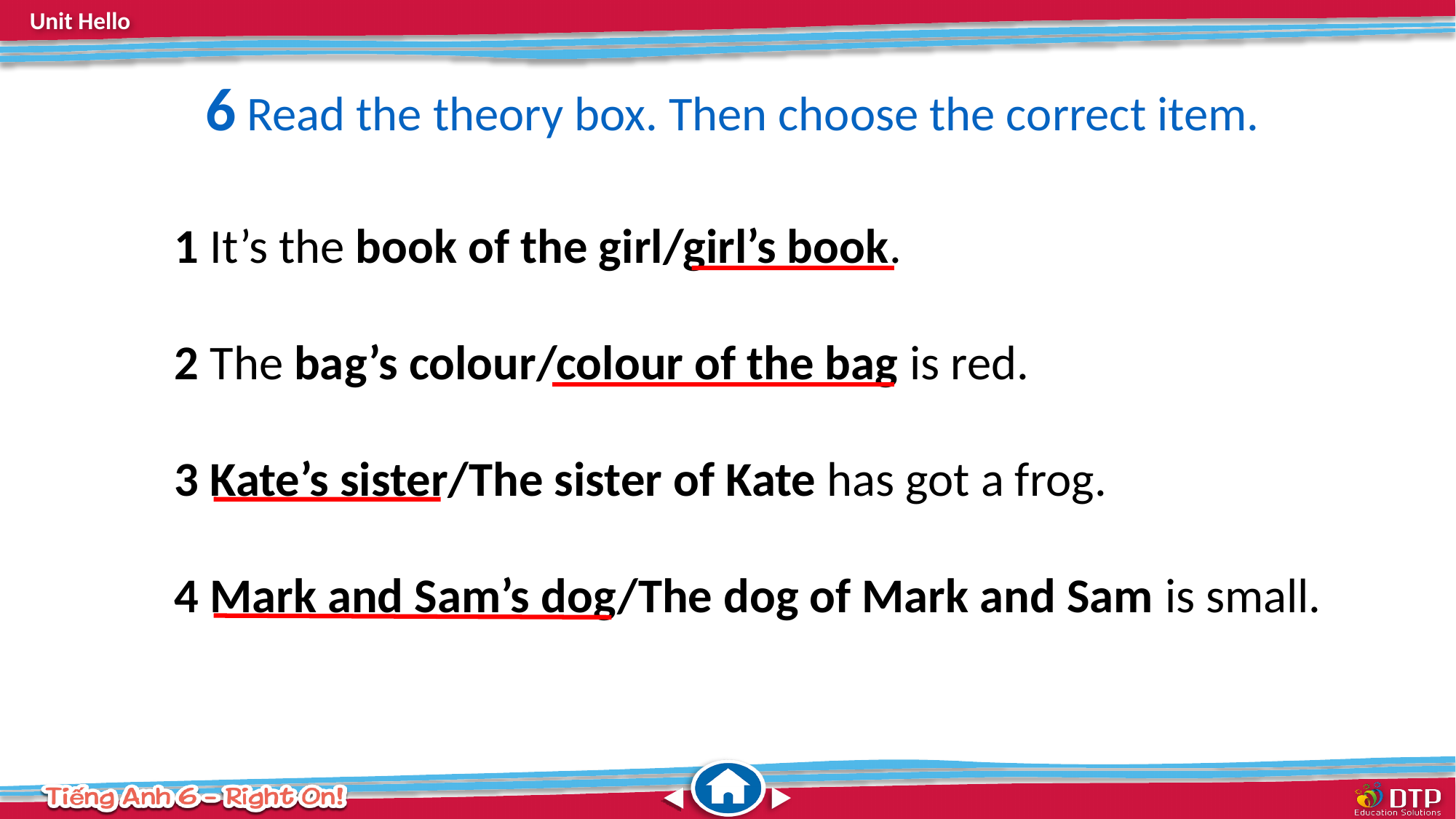

6 Read the theory box. Then choose the correct item.
1 It’s the book of the girl/girl’s book.
2 The bag’s colour/colour of the bag is red.
3 Kate’s sister/The sister of Kate has got a frog.
4 Mark and Sam’s dog/The dog of Mark and Sam is small.